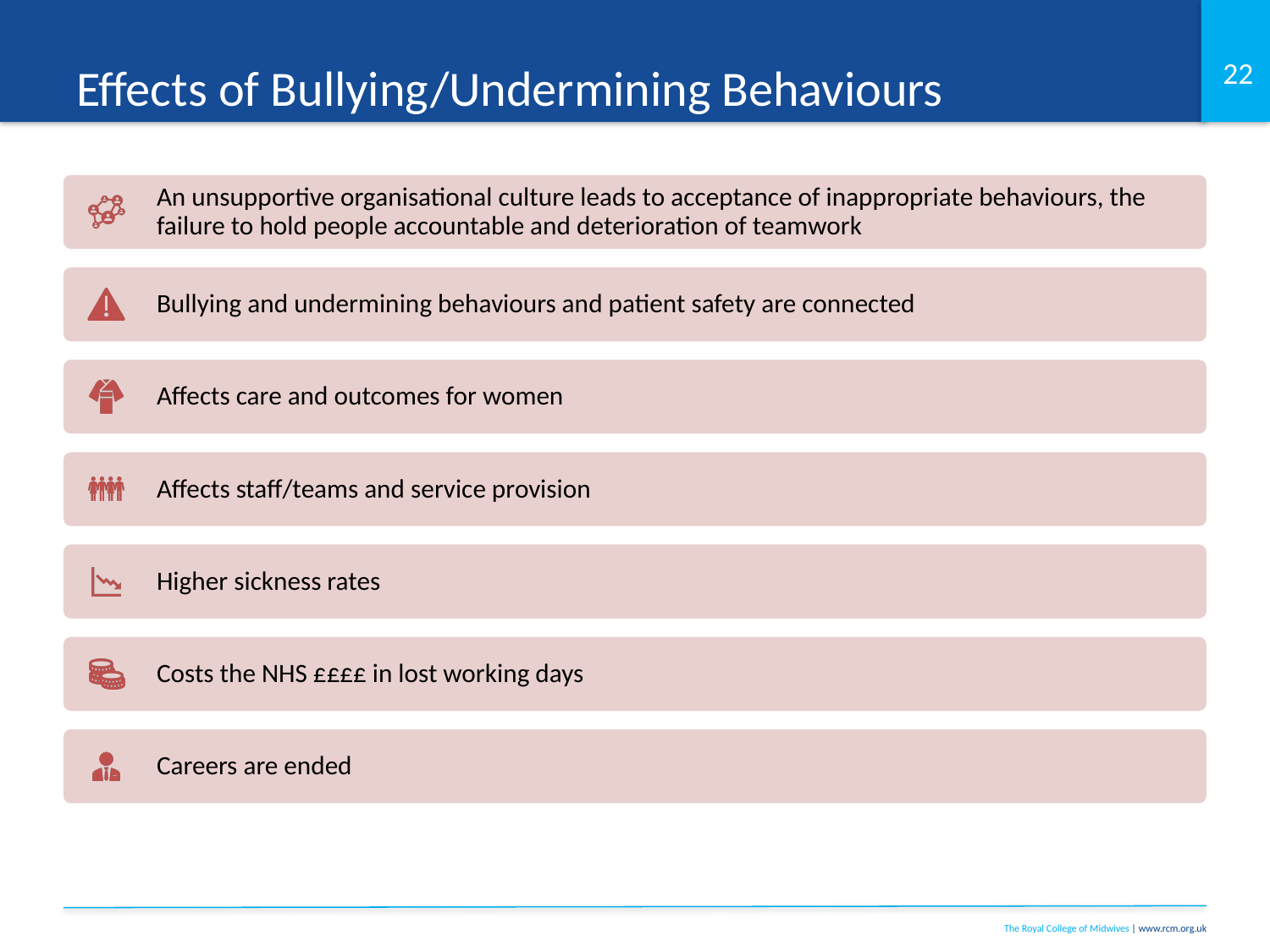

# Effects of Bullying/Undermining Behaviours
An unsupportive organisational culture leads to acceptance of inappropriate behaviours, the failure to hold people accountable and deterioration of teamwork
Bullying and undermining behaviours and patient safety are connected
Affects care and outcomes for women
Affects staff/teams and service provision
Higher sickness rates
Costs the NHS ££££ in lost working days
Careers are ended